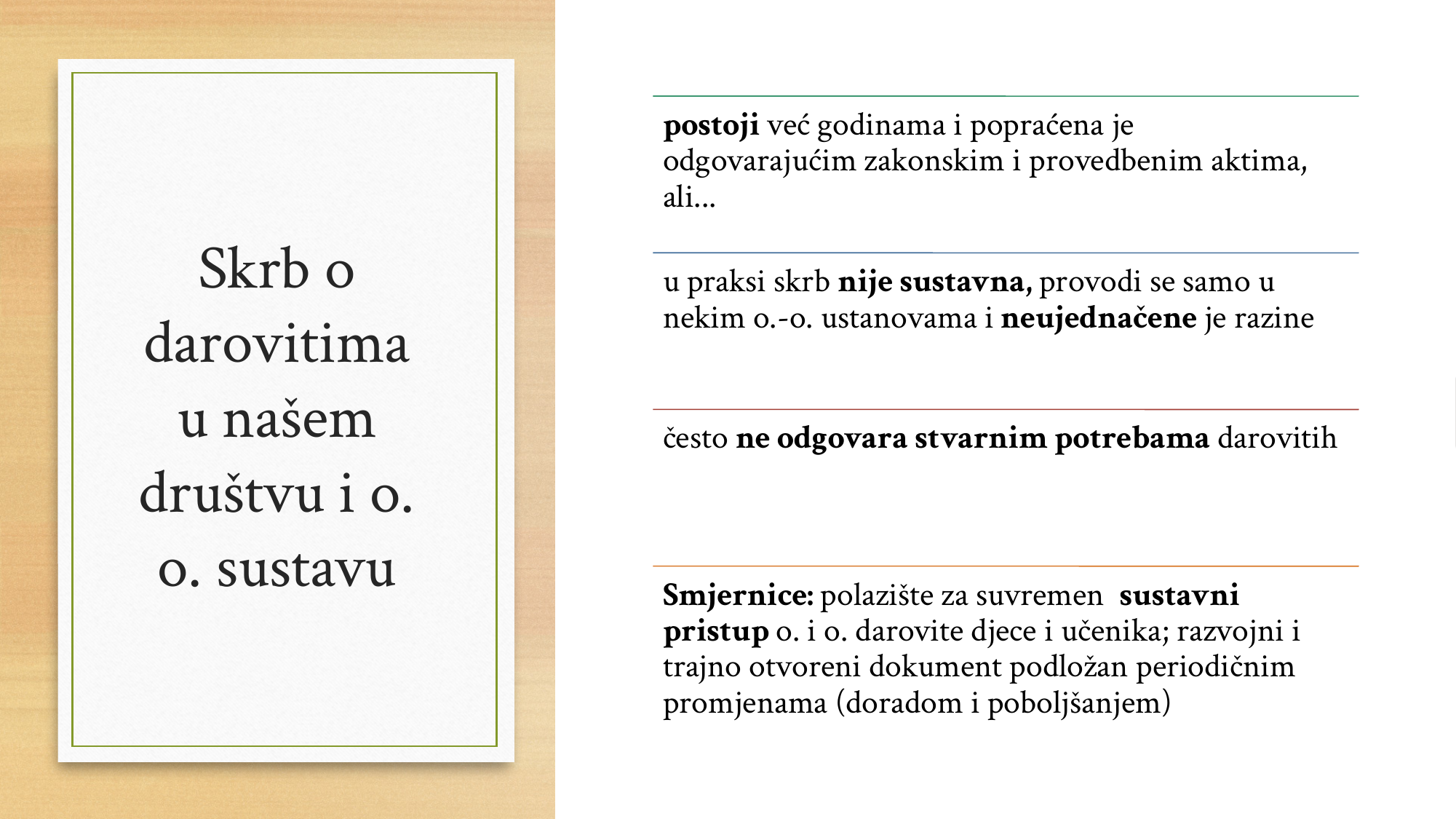

postoji već godinama i popraćena je odgovarajućim zakonskim i provedbenim aktima, ali...
u praksi skrb nije sustavna, provodi se samo u nekim o.-o. ustanovama i neujednačene je razine
često ne odgovara stvarnim potrebama darovitih
Smjernice: polazište za suvremen  sustavni pristup o. i o. darovite djece i učenika; razvojni i trajno otvoreni dokument podložan periodičnim promjenama (doradom i poboljšanjem)
# Skrb o darovitima u našem društvu i o. o. sustavu